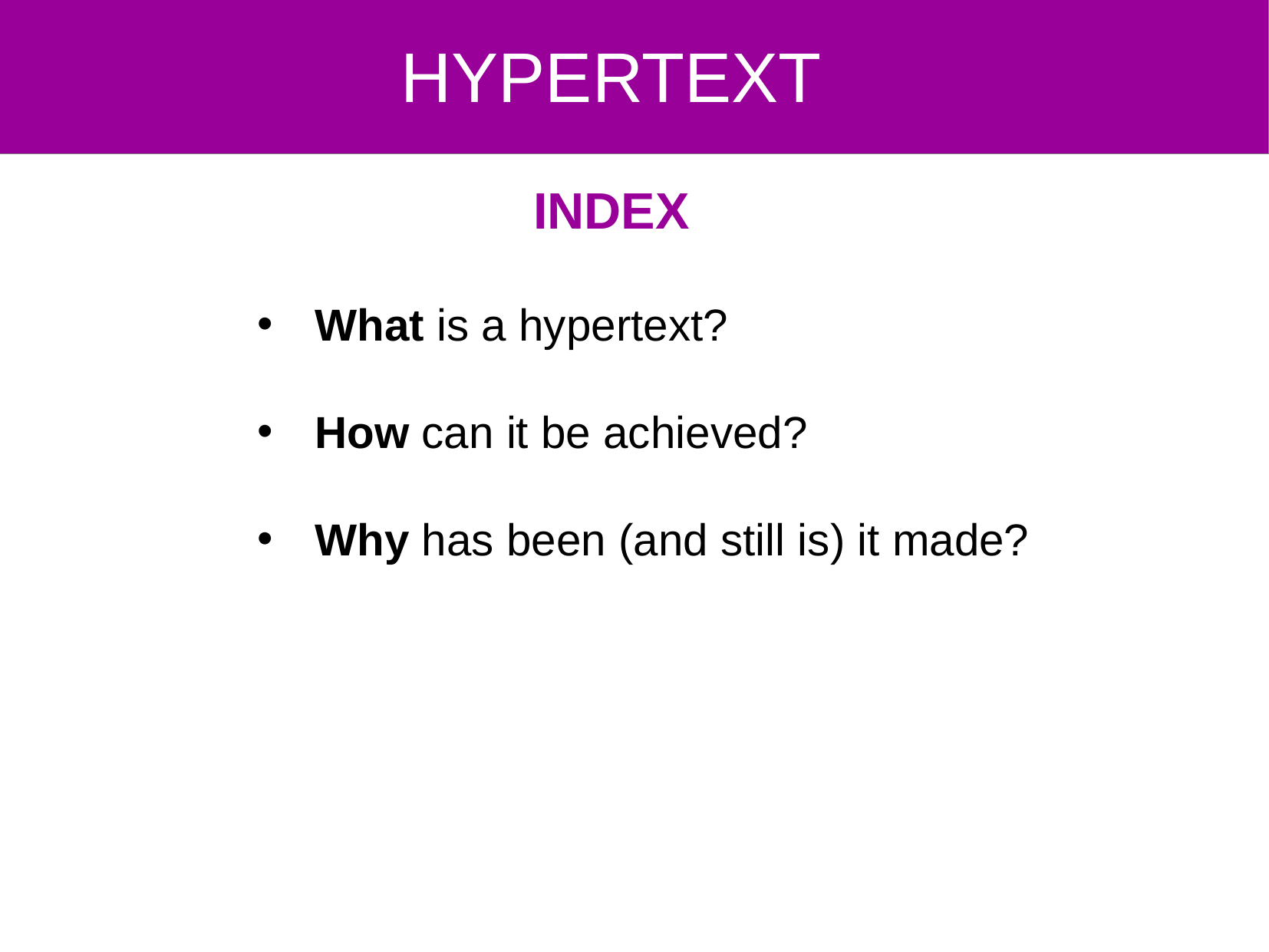

HYPERTEXT
INDEX
What is a hypertext?

How can it be achieved?

Why has been (and still is) it made?